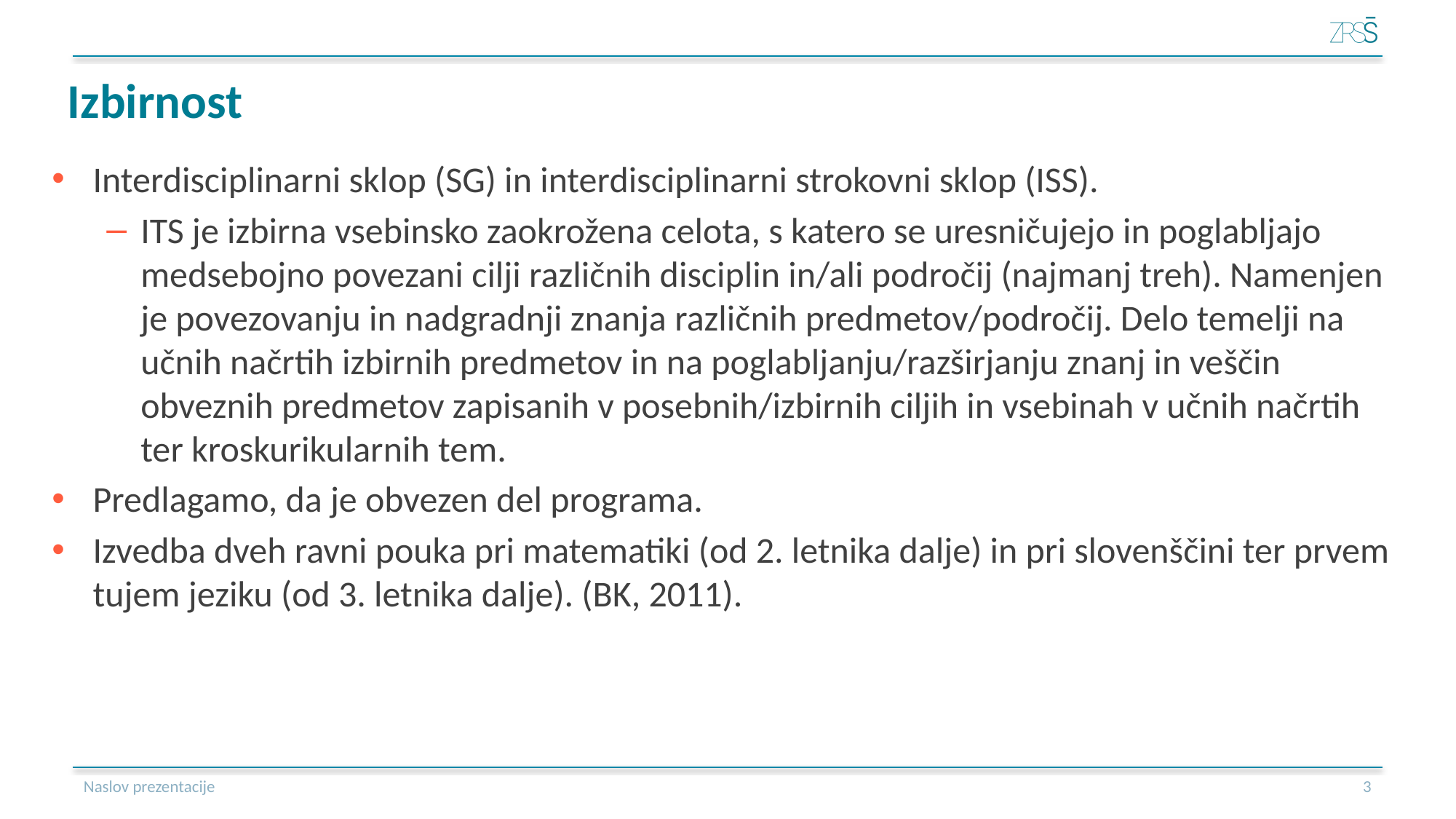

# Izbirnost
Interdisciplinarni sklop (SG) in interdisciplinarni strokovni sklop (ISS).
ITS je izbirna vsebinsko zaokrožena celota, s katero se uresničujejo in poglabljajo medsebojno povezani cilji različnih disciplin in/ali področij (najmanj treh). Namenjen je povezovanju in nadgradnji znanja različnih predmetov/področij. Delo temelji na učnih načrtih izbirnih predmetov in na poglabljanju/razširjanju znanj in veščin obveznih predmetov zapisanih v posebnih/izbirnih ciljih in vsebinah v učnih načrtih ter kroskurikularnih tem.
Predlagamo, da je obvezen del programa.
Izvedba dveh ravni pouka pri matematiki (od 2. letnika dalje) in pri slovenščini ter prvem tujem jeziku (od 3. letnika dalje). (BK, 2011).
Naslov prezentacije
3